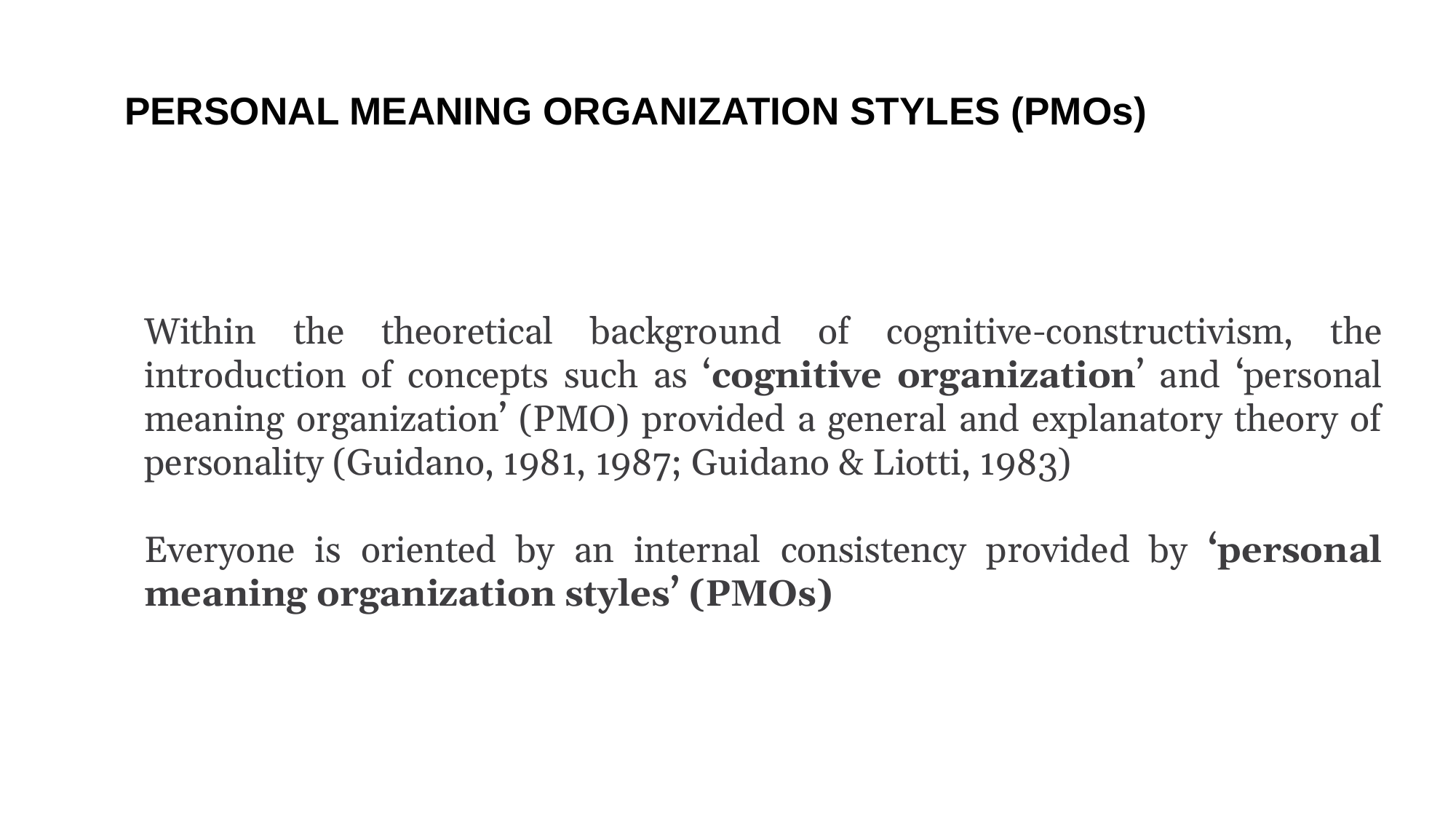

# PERSONAL MEANING ORGANIZATION STYLES (PMOs)
Within the theoretical background of cognitive-constructivism, the introduction of concepts such as ‘cognitive organization’ and ‘personal meaning organization’ (PMO) provided a general and explanatory theory of personality (Guidano, 1981, 1987; Guidano & Liotti, 1983)

Everyone is oriented by an internal consistency provided by ‘personal meaning organization styles’ (PMOs)